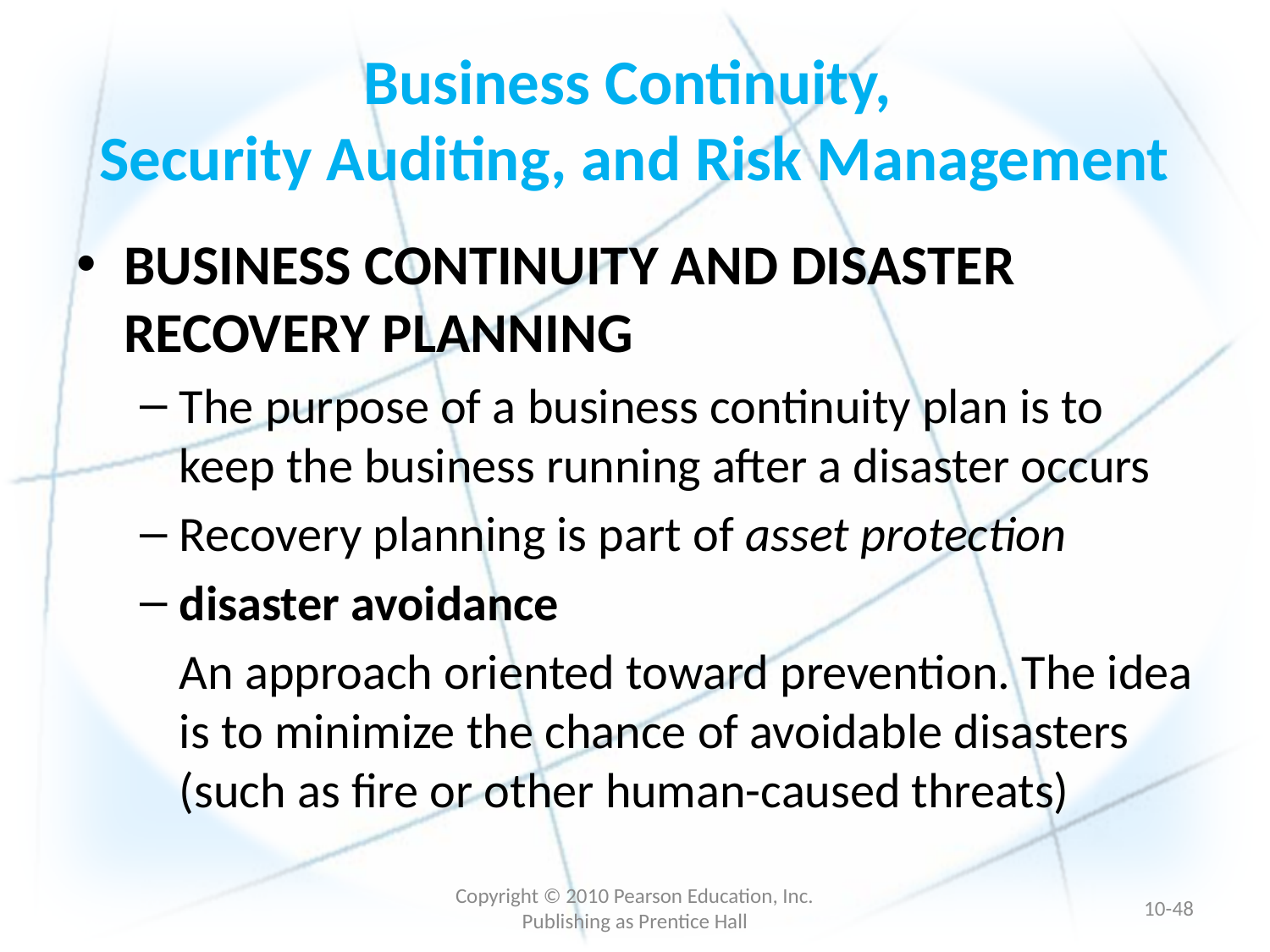

# Business Continuity, Security Auditing, and Risk Management
BUSINESS CONTINUITY AND DISASTER RECOVERY PLANNING
The purpose of a business continuity plan is to keep the business running after a disaster occurs
Recovery planning is part of asset protection
disaster avoidance
	An approach oriented toward prevention. The idea is to minimize the chance of avoidable disasters (such as fire or other human-caused threats)
Copyright © 2010 Pearson Education, Inc. Publishing as Prentice Hall
10-48